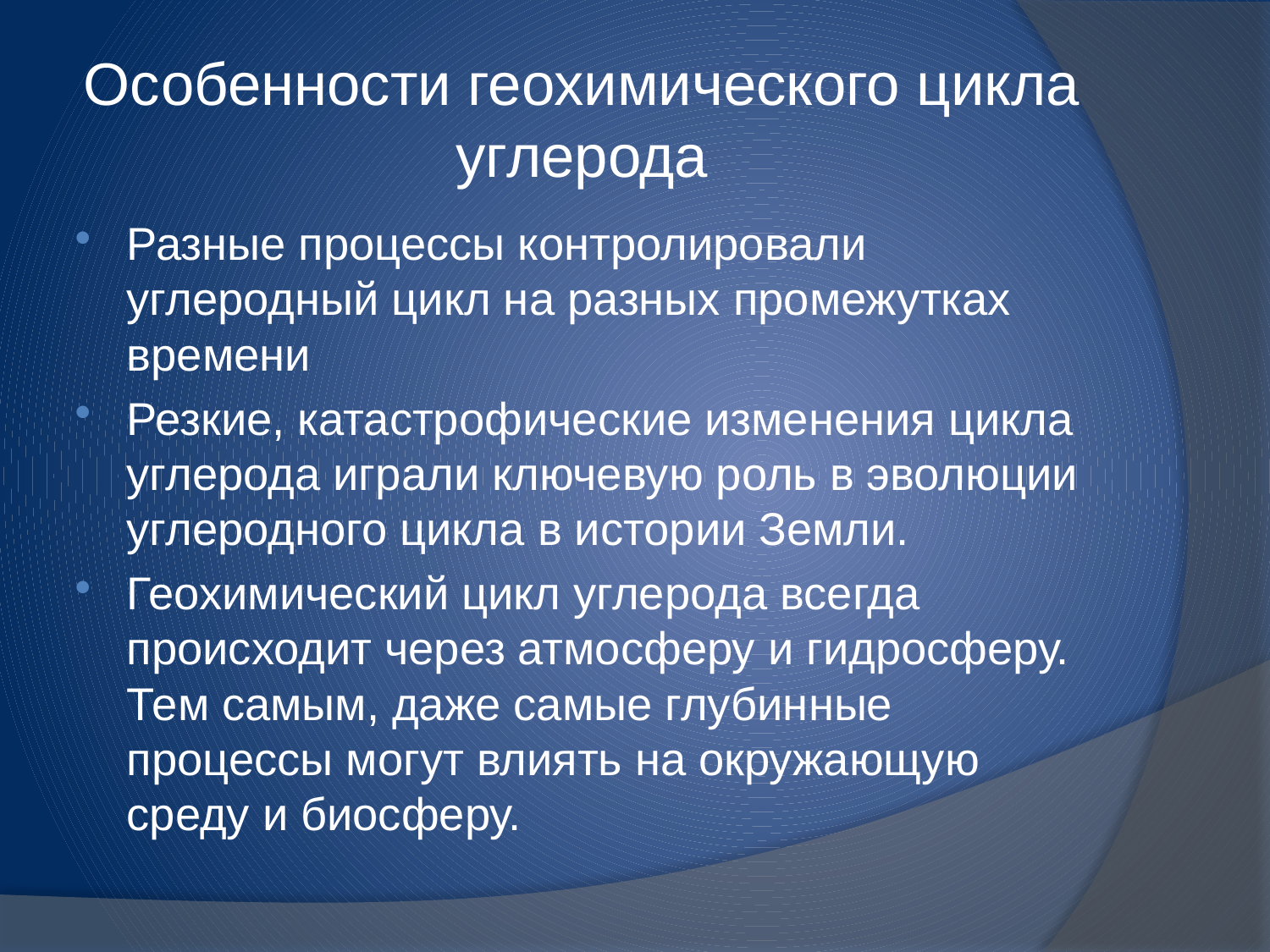

# Особенности геохимического цикла углерода
Разные процессы контролировали углеродный цикл на разных промежутках времени
Резкие, катастрофические изменения цикла углерода играли ключевую роль в эволюции углеродного цикла в истории Земли.
Геохимический цикл углерода всегда происходит через атмосферу и гидросферу. Тем самым, даже самые глубинные процессы могут влиять на окружающую среду и биосферу.